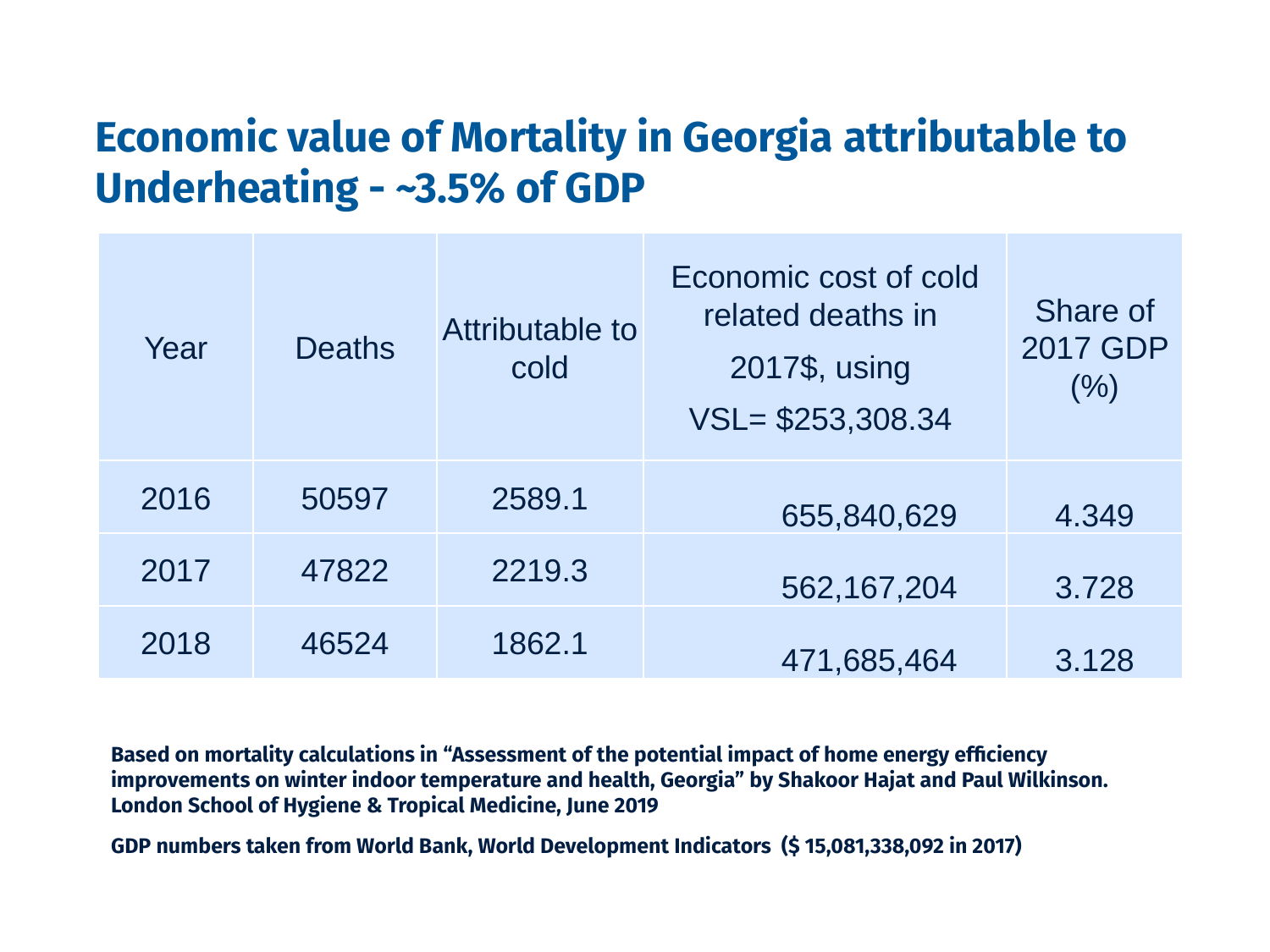

# Economic value of Mortality in Georgia attributable to Underheating - ~3.5% of GDP
| Year | Deaths | Attributable to cold | Economic cost of cold related deaths in 2017$, using VSL= $253,308.34 | Share of 2017 GDP (%) |
| --- | --- | --- | --- | --- |
| 2016 | 50597 | 2589.1 | 655,840,629 | 4.349 |
| 2017 | 47822 | 2219.3 | 562,167,204 | 3.728 |
| 2018 | 46524 | 1862.1 | 471,685,464 | 3.128 |
Based on mortality calculations in “Assessment of the potential impact of home energy efficiency improvements on winter indoor temperature and health, Georgia” by Shakoor Hajat and Paul Wilkinson.  London School of Hygiene & Tropical Medicine, June 2019

GDP numbers taken from World Bank, World Development Indicators  ($ 15,081,338,092 in 2017)